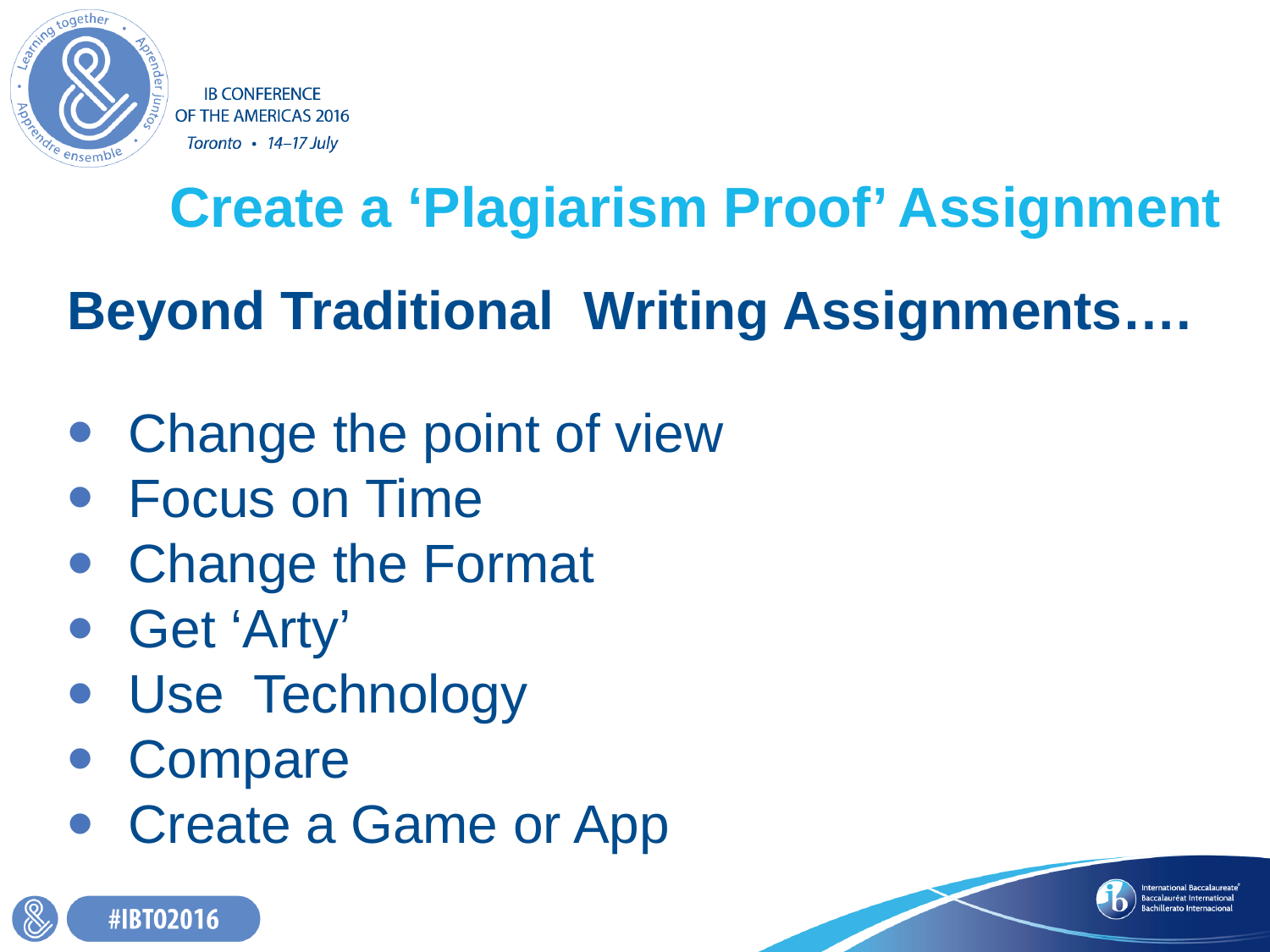

# Create a ‘Plagiarism Proof’ Assignment
Beyond Traditional  Writing Assignments….

Change the point of view
Focus on Time
Change the Format
Get ‘Arty’
Use  Technology
Compare
Create a Game or App